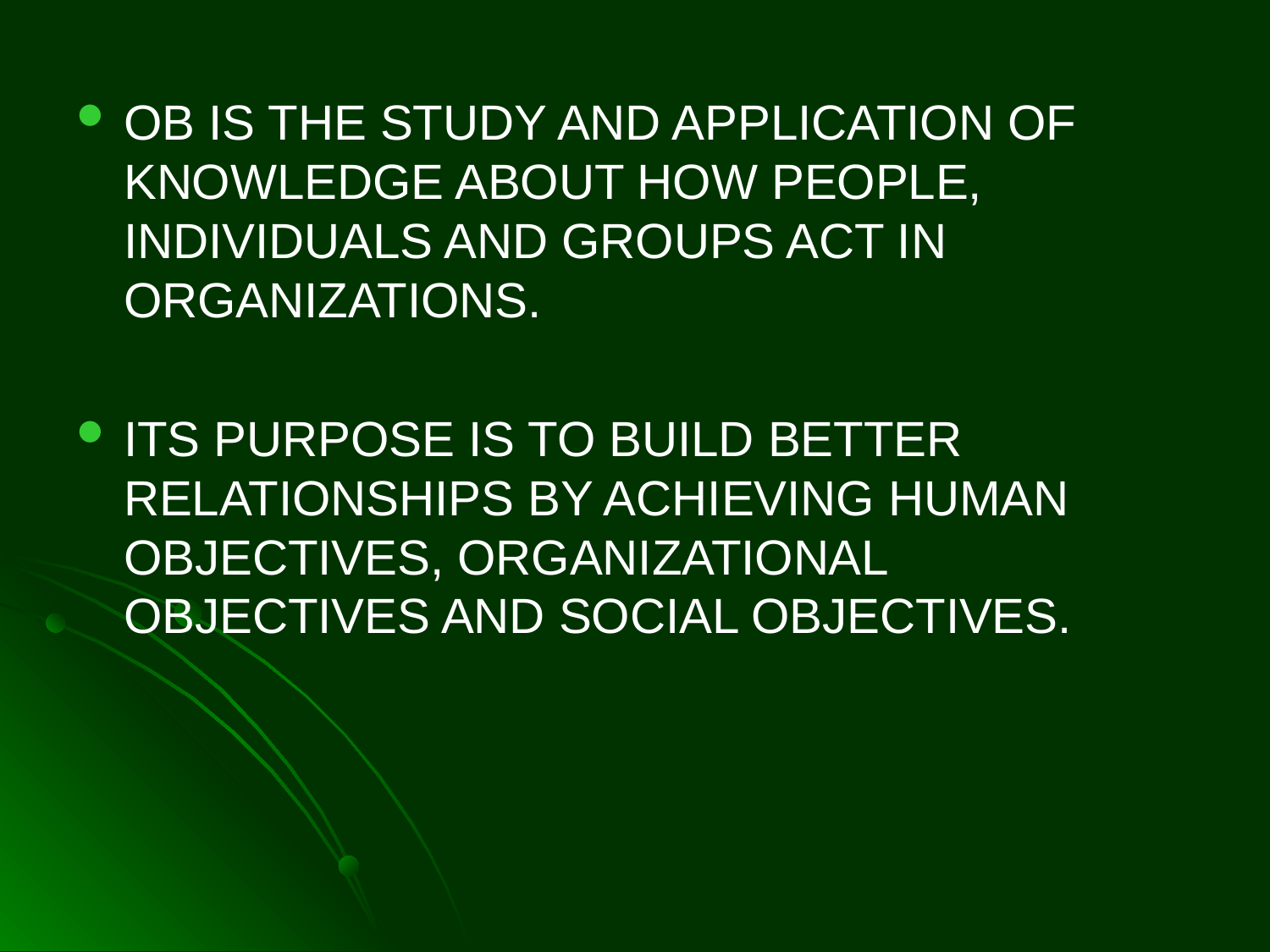

OB IS THE STUDY AND APPLICATION OF KNOWLEDGE ABOUT HOW PEOPLE, INDIVIDUALS AND GROUPS ACT IN ORGANIZATIONS.

ITS PURPOSE IS TO BUILD BETTER RELATIONSHIPS BY ACHIEVING HUMAN OBJECTIVES, ORGANIZATIONAL OBJECTIVES AND SOCIAL OBJECTIVES.